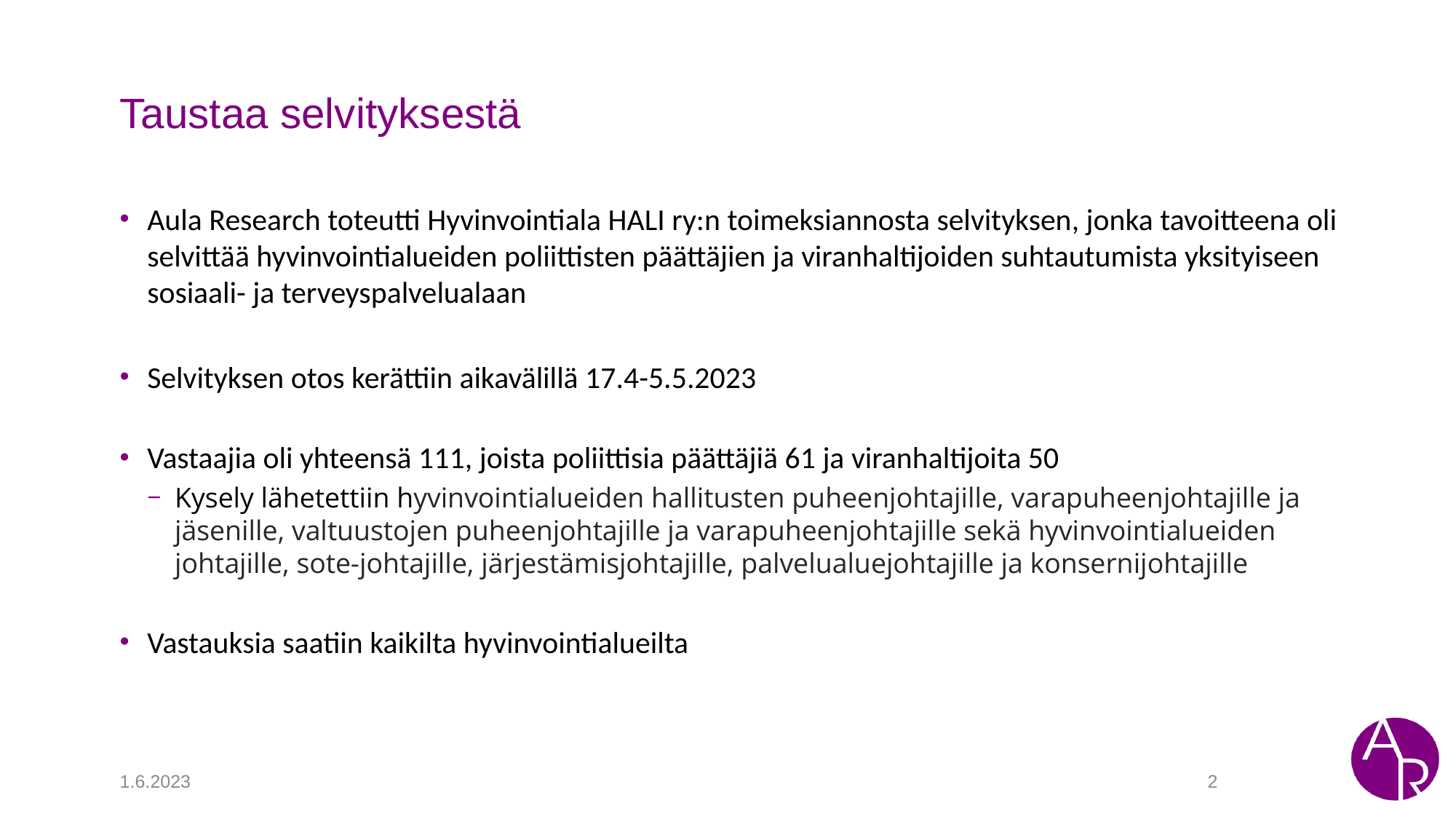

# Taustaa selvityksestä
Aula Research toteutti Hyvinvointiala HALI ry:n toimeksiannosta selvityksen, jonka tavoitteena oli selvittää hyvinvointialueiden poliittisten päättäjien ja viranhaltijoiden suhtautumista yksityiseen sosiaali- ja terveyspalvelualaan

Selvityksen otos kerättiin aikavälillä 17.4-5.5.2023

Vastaajia oli yhteensä 111, joista poliittisia päättäjiä 61 ja viranhaltijoita 50
Kysely lähetettiin hyvinvointialueiden hallitusten puheenjohtajille, varapuheenjohtajille ja jäsenille, valtuustojen puheenjohtajille ja varapuheenjohtajille sekä hyvinvointialueiden johtajille, sote-johtajille, järjestämisjohtajille, palvelualuejohtajille ja konsernijohtajille

Vastauksia saatiin kaikilta hyvinvointialueilta

1.6.2023
2